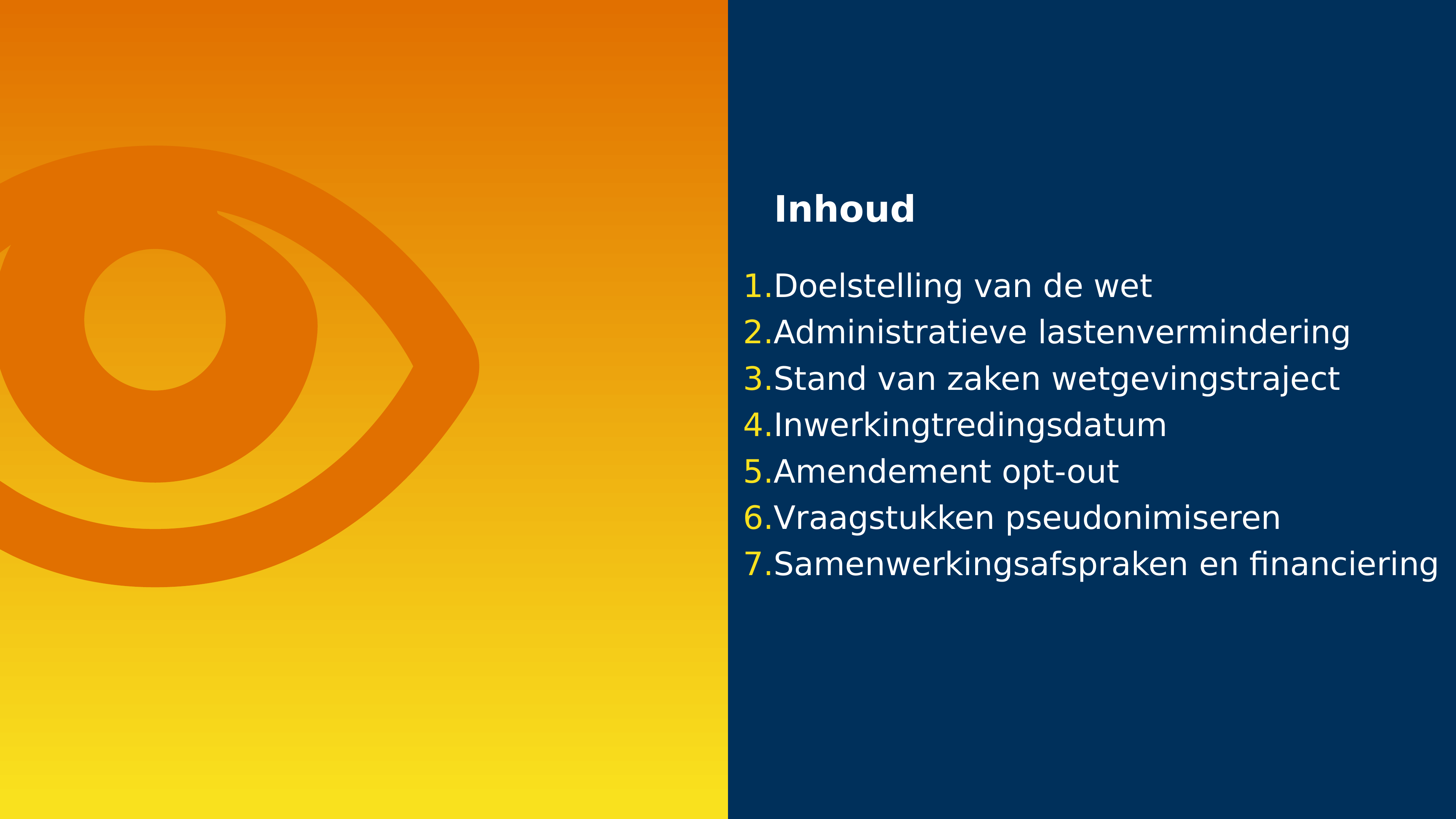

# Inhoud
Doelstelling van de wet
Administratieve lastenvermindering
Stand van zaken wetgevingstraject
Inwerkingtredingsdatum
Amendement opt-out
Vraagstukken pseudonimiseren
Samenwerkingsafspraken en financiering